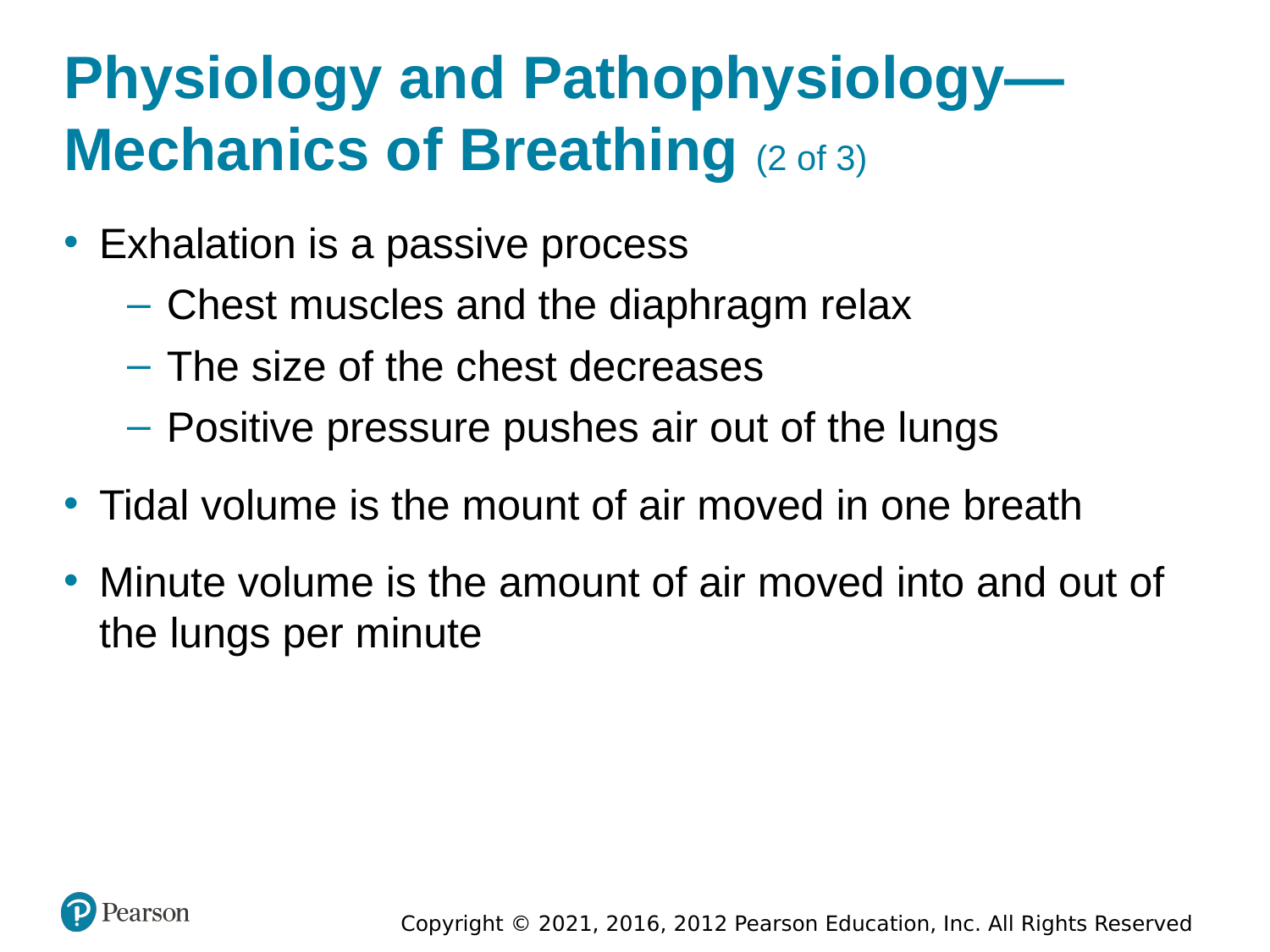

# Physiology and Pathophysiology—Mechanics of Breathing (2 of 3)
Exhalation is a passive process
Chest muscles and the diaphragm relax
The size of the chest decreases
Positive pressure pushes air out of the lungs
Tidal volume is the mount of air moved in one breath
Minute volume is the amount of air moved into and out of the lungs per minute